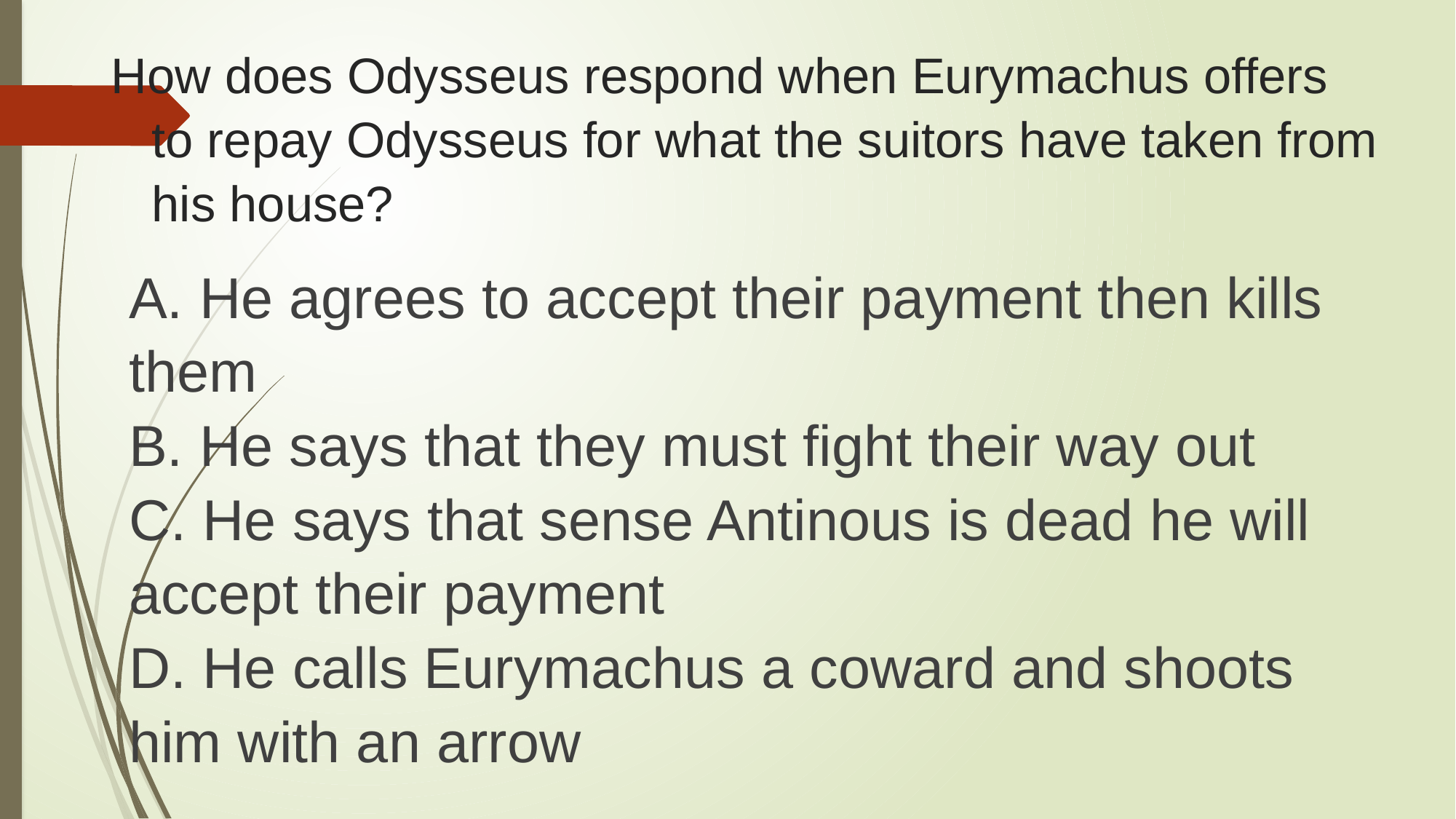

# How does Odysseus respond when Eurymachus offers to repay Odysseus for what the suitors have taken from his house?
A. He agrees to accept their payment then kills them
B. He says that they must fight their way out
C. He says that sense Antinous is dead he will accept their payment
D. He calls Eurymachus a coward and shoots him with an arrow